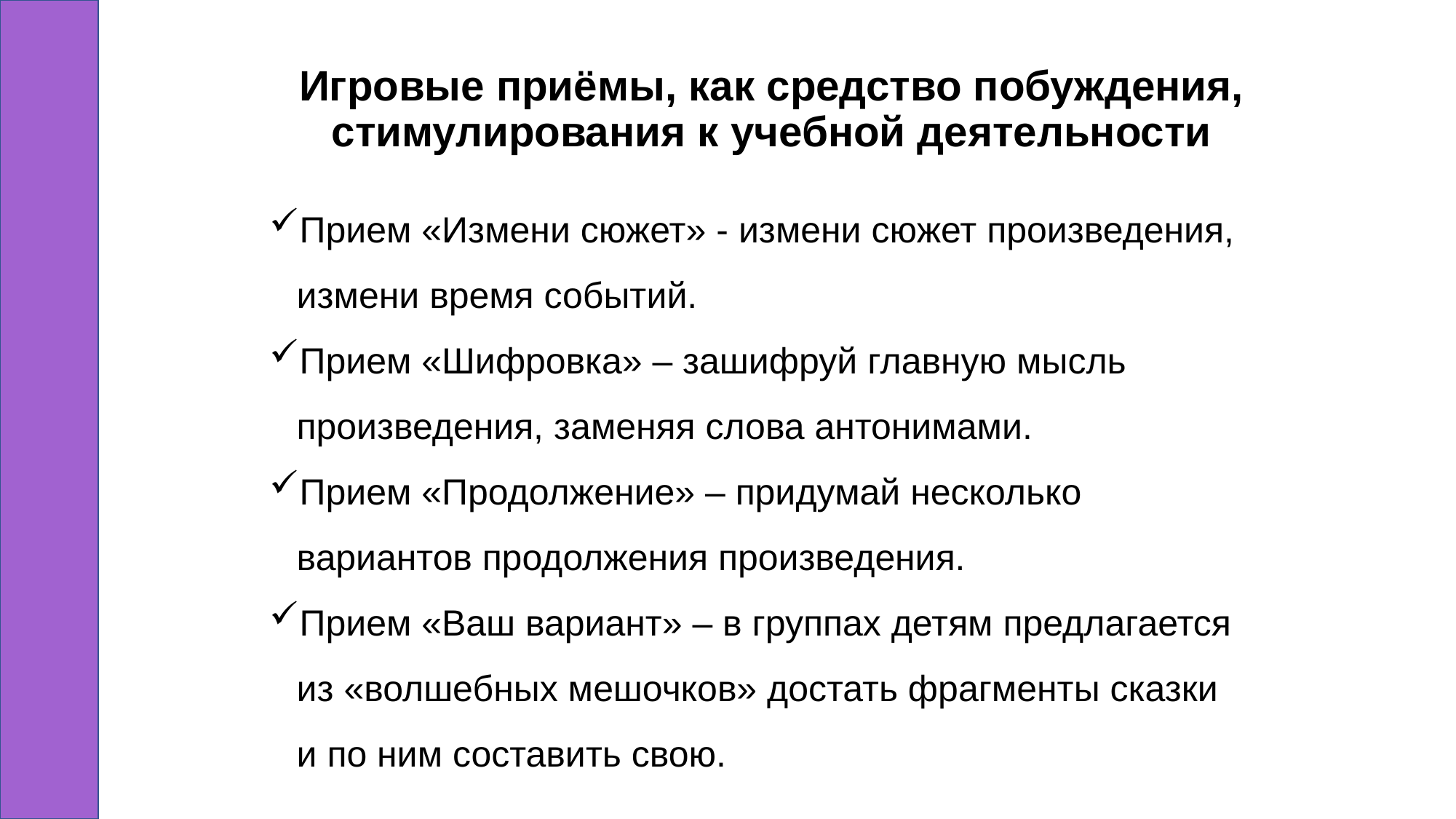

# Игровые приёмы, как средство побуждения, стимулирования к учебной деятельности
Прием «Измени сюжет» - измени сюжет произведения, измени время событий.
Прием «Шифровка» – зашифруй главную мысль произведения, заменяя слова антонимами.
Прием «Продолжение» – придумай несколько вариантов продолжения произведения.
Прием «Ваш вариант» – в группах детям предлагается из «волшебных мешочков» достать фрагменты сказки и по ним составить свою.